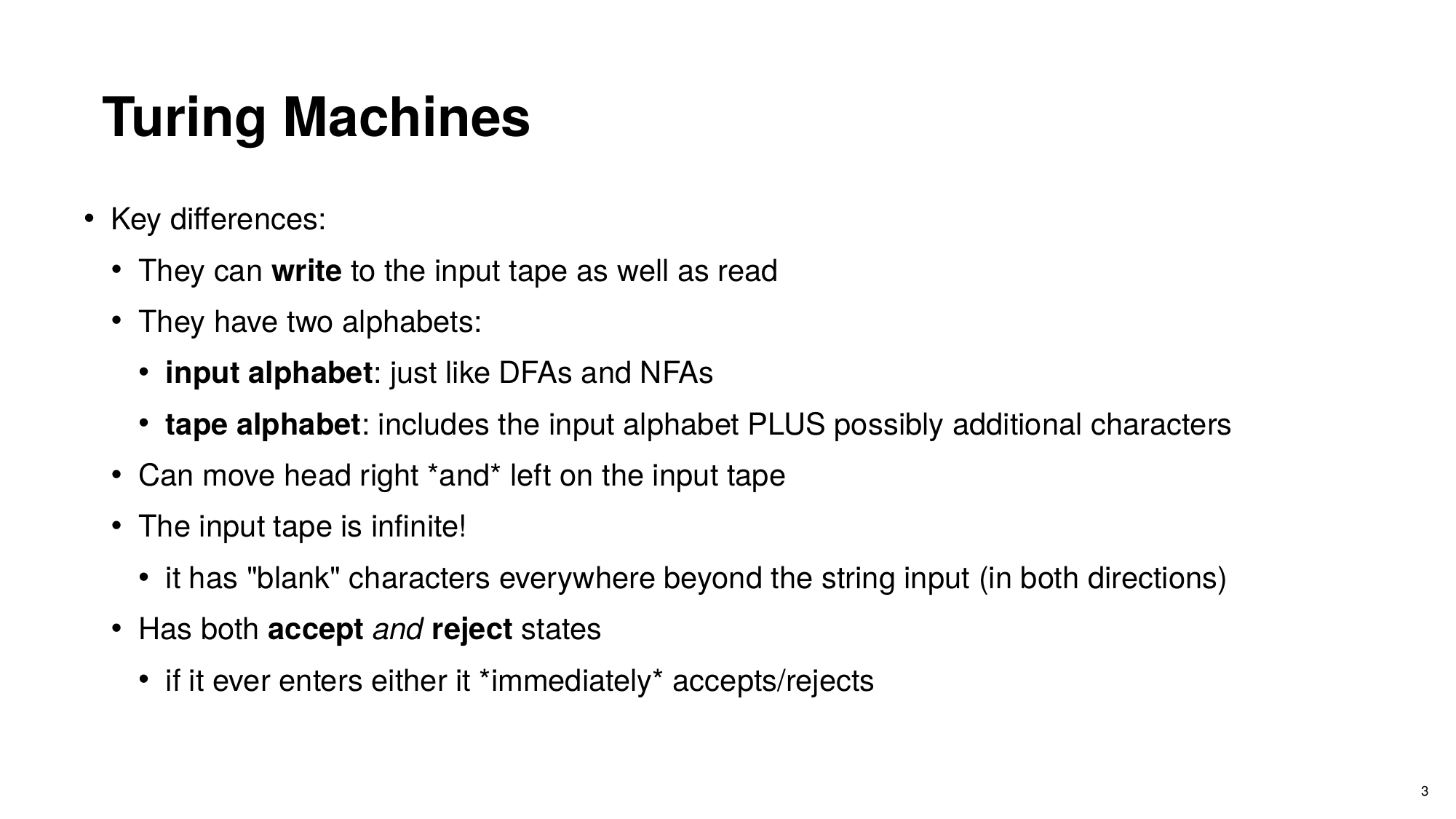

Turing Machines

Key differences:
They can write to the input tape as well as read
They have two alphabets:
input alphabet: just like DFAs and NFAs
tape alphabet: includes the input alphabet PLUS possibly additional characters
Can move head right *and* left on the input tape
The input tape is infinite!
it has "blank" characters everywhere beyond the string input (in both directions)
Has both accept and reject states
if it ever enters either it *immediately* accepts/rejects
3